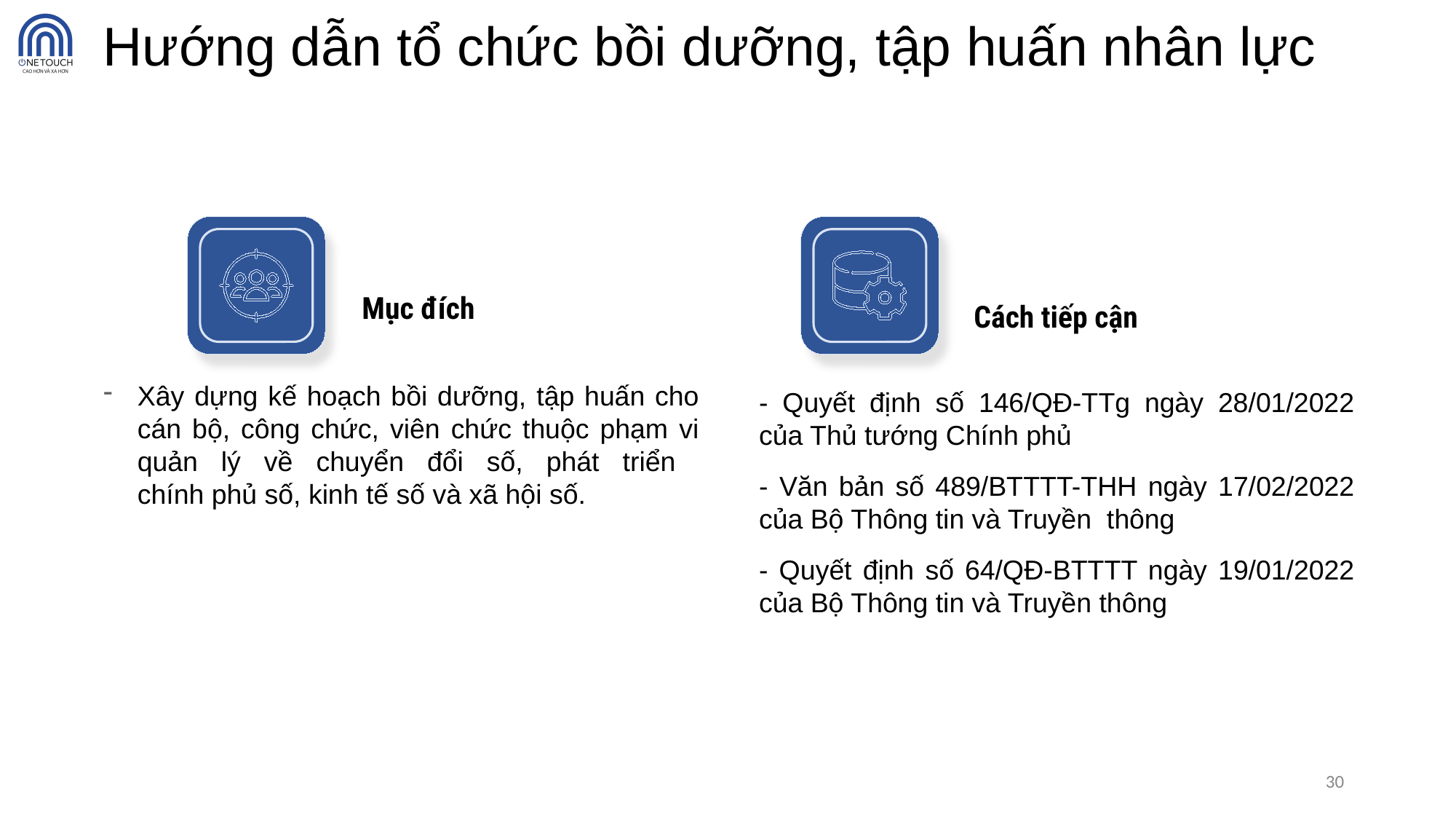

Hướng dẫn tổ chức bồi dưỡng, tập huấn nhân lực

Mục đích
Cách tiếp cận
Xây dựng kế hoạch bồi dưỡng, tập huấn cho cán bộ, công chức, viên chức thuộc phạm vi quản lý về chuyển đổi số, phát triển
chính phủ số, kinh tế số và xã hội số.
- Quyết định số 146/QĐ-TTg ngày 28/01/2022 của Thủ tướng Chính phủ
- Văn bản số 489/BTTTT-THH ngày 17/02/2022 của Bộ Thông tin và Truyền  thông
- Quyết định số 64/QĐ-BTTTT ngày 19/01/2022 của Bộ Thông tin và Truyền thông

30